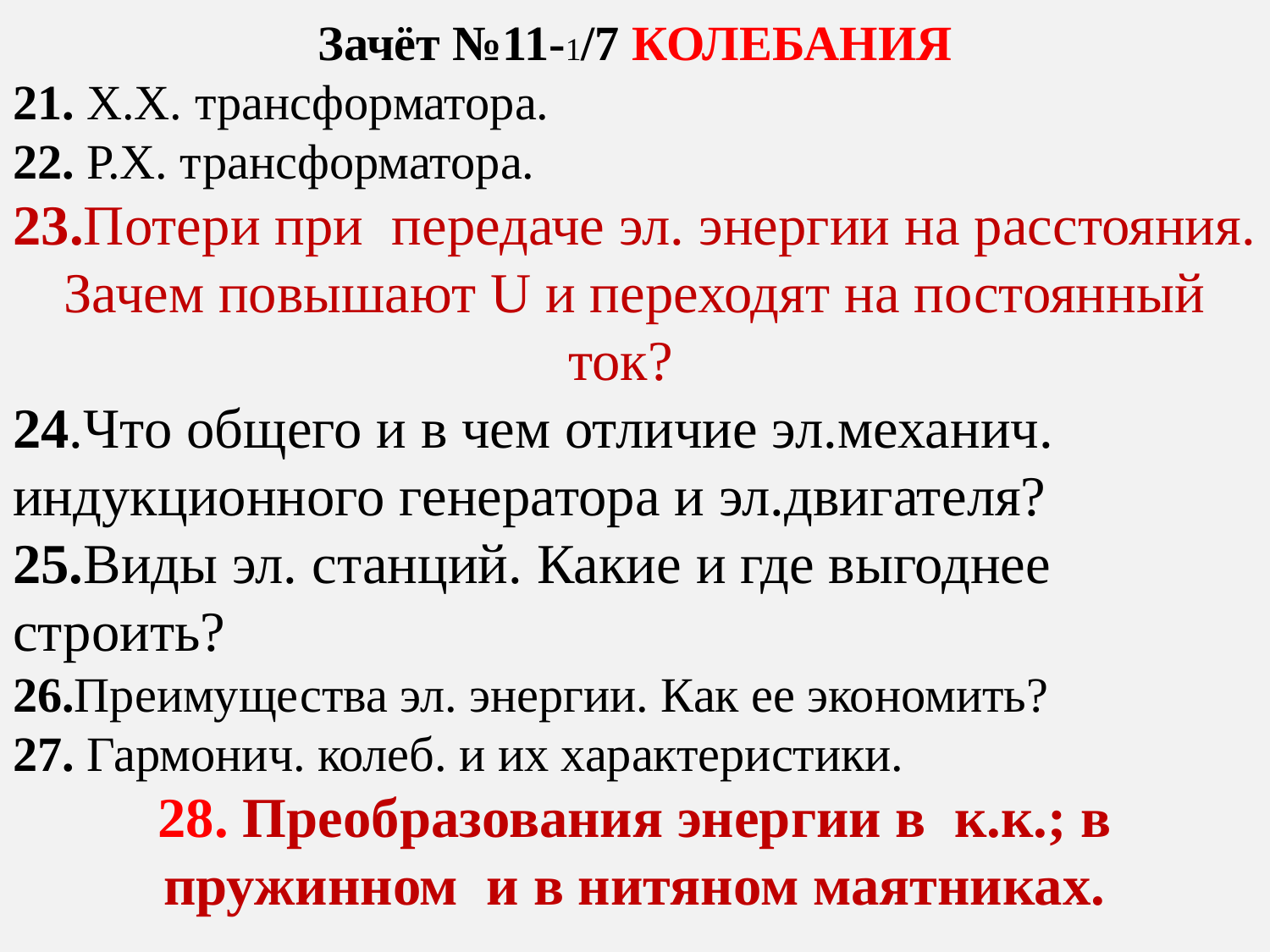

Зачёт №11-1/7 КОЛЕБАНИЯ
21. Х.Х. трансформатора.
22. Р.Х. трансформатора.
23.Потери при  передаче эл. энергии на расстояния. Зачем повышают U и переходят на постоянный ток?
24.Что общего и в чем отличие эл.механич. индукционного генератора и эл.двигателя?
25.Виды эл. станций. Какие и где выгоднее строить?
26.Преимущества эл. энергии. Как ее экономить?
27. Гармонич. колеб. и их характеристики.
28. Преобразования энергии в  к.к.; в пружинном  и в нитяном маятниках.